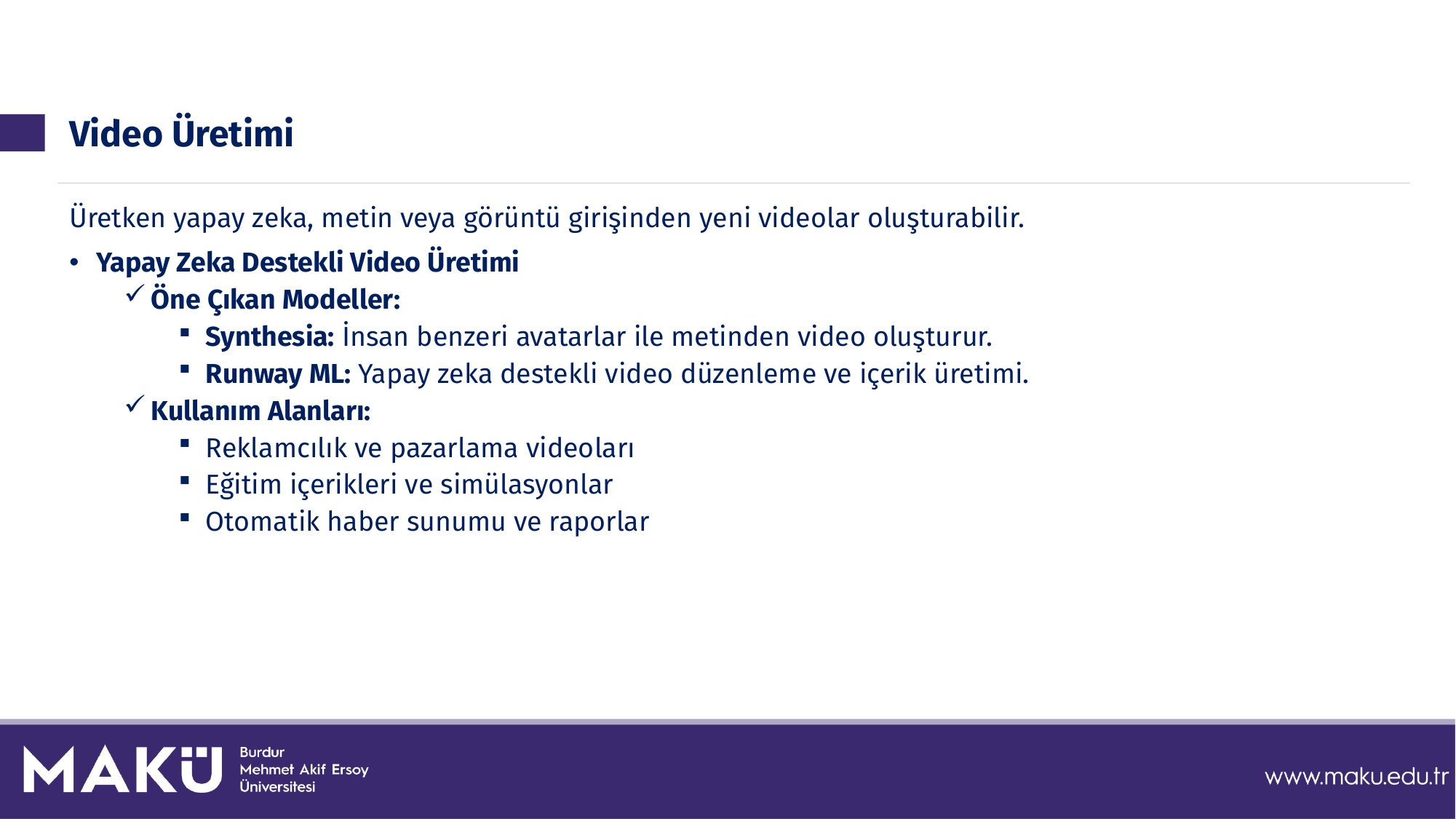

# Video Üretimi
Üretken yapay zeka, metin veya görüntü girişinden yeni videolar oluşturabilir.
Yapay Zeka Destekli Video Üretimi
Öne Çıkan Modeller:
Synthesia: İnsan benzeri avatarlar ile metinden video oluşturur.
Runway ML: Yapay zeka destekli video düzenleme ve içerik üretimi.
Kullanım Alanları:
Reklamcılık ve pazarlama videoları
Eğitim içerikleri ve simülasyonlar
Otomatik haber sunumu ve raporlar